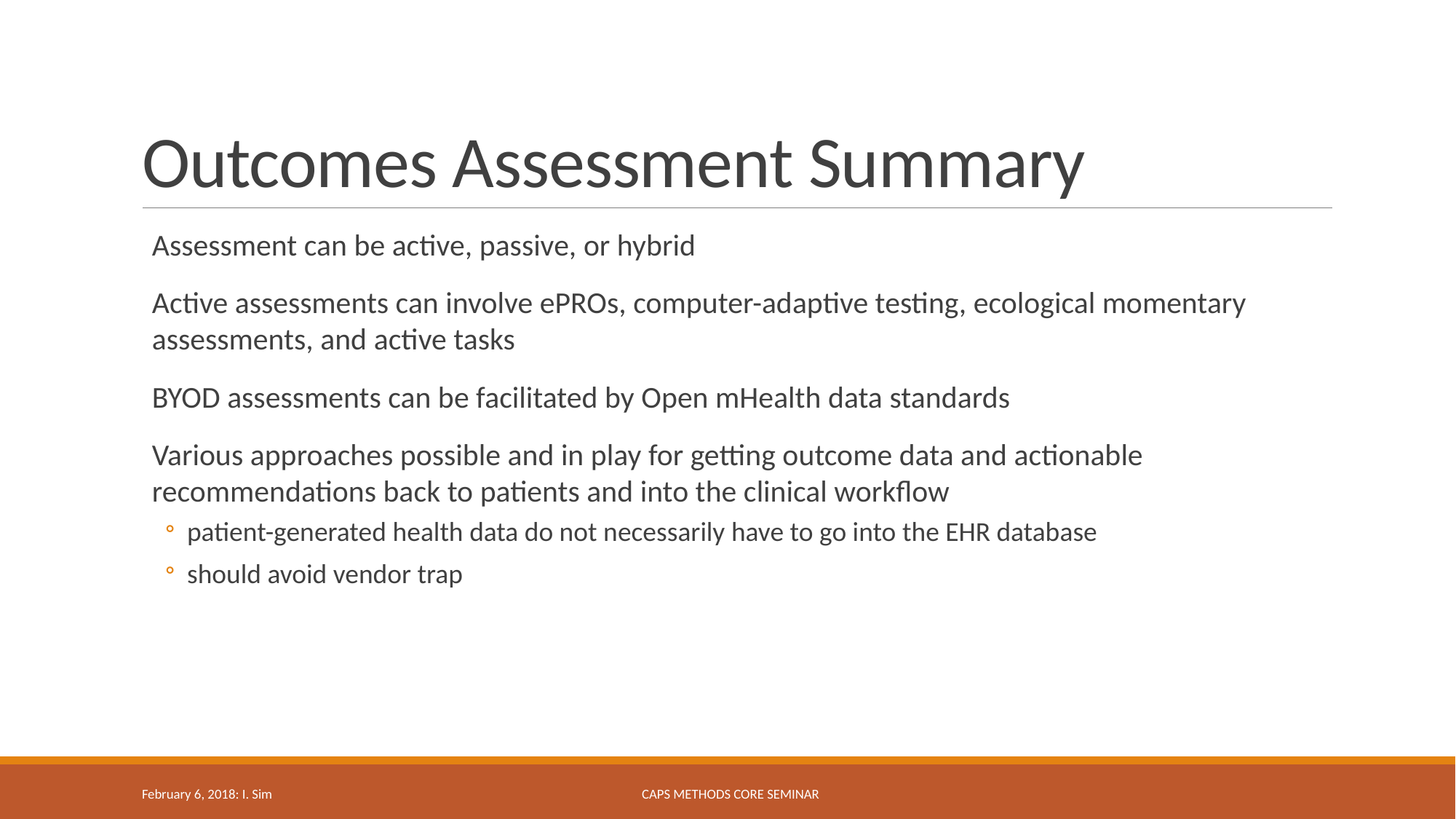

# Outcomes Assessment Summary
Assessment can be active, passive, or hybrid
Active assessments can involve ePROs, computer-adaptive testing, ecological momentary assessments, and active tasks
BYOD assessments can be facilitated by Open mHealth data standards
Various approaches possible and in play for getting outcome data and actionable recommendations back to patients and into the clinical workflow
patient-generated health data do not necessarily have to go into the EHR database
should avoid vendor trap

CAPS Methods core seminar
February 6, 2018: I. Sim